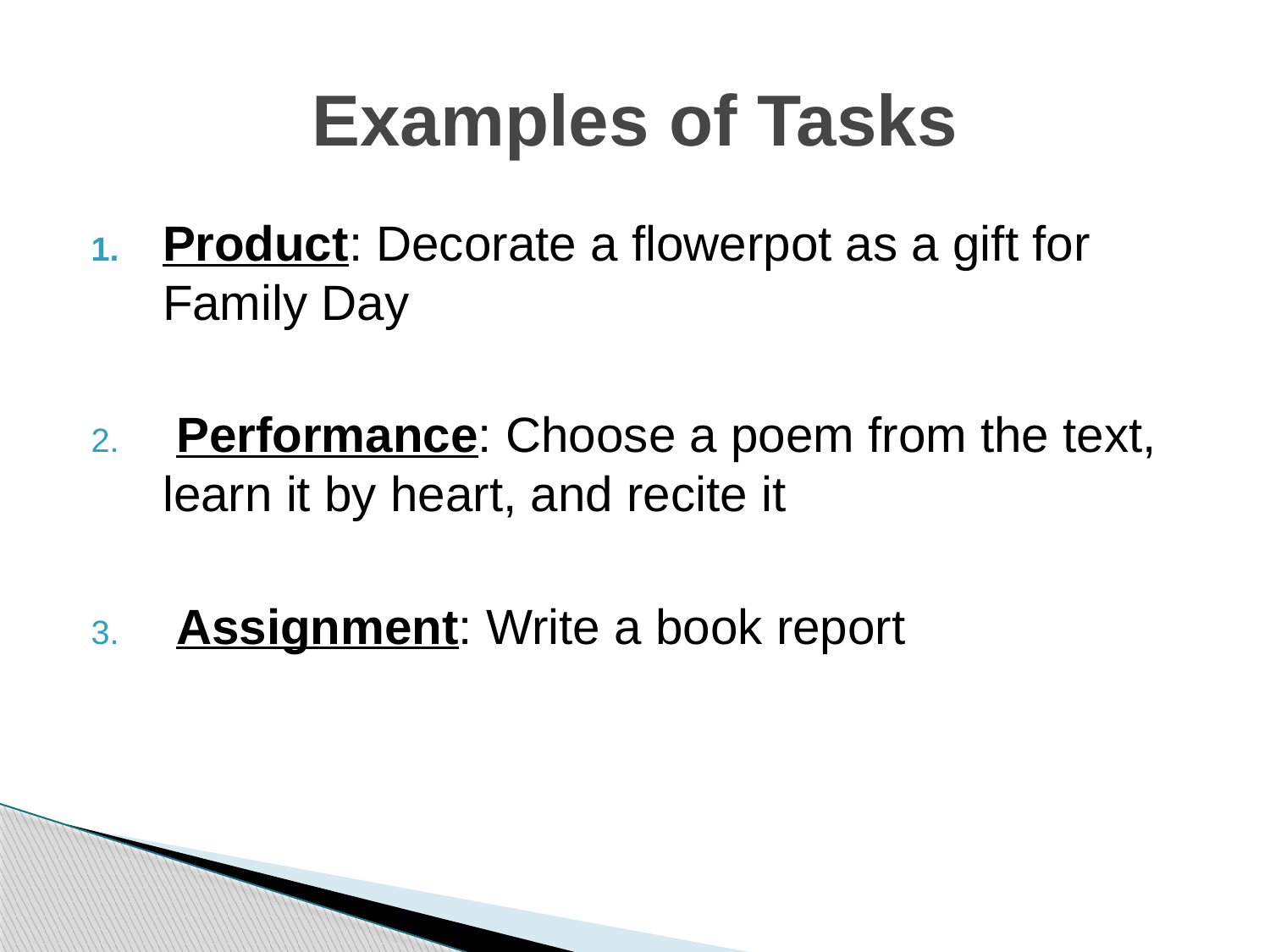

# Examples of Tasks
Product: Decorate a flowerpot as a gift for Family Day

 Performance: Choose a poem from the text, learn it by heart, and recite it

 Assignment: Write a book report